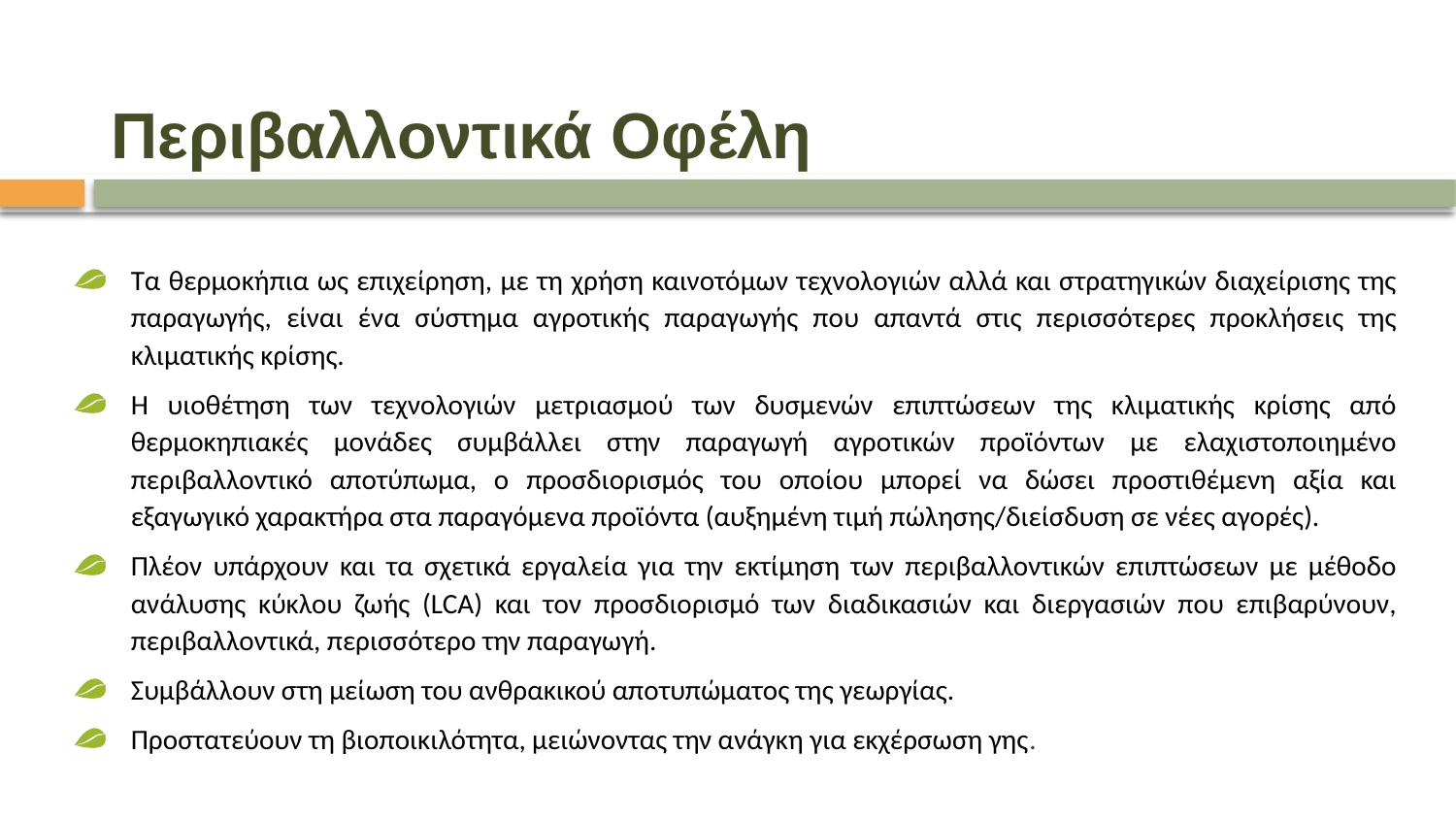

Περιβαλλοντικά Οφέλη
Τα θερμοκήπια ως επιχείρηση, με τη χρήση καινοτόμων τεχνολογιών αλλά και στρατηγικών διαχείρισης της παραγωγής, είναι ένα σύστημα αγροτικής παραγωγής που απαντά στις περισσότερες προκλήσεις της κλιματικής κρίσης.
Η υιοθέτηση των τεχνολογιών μετριασμού των δυσμενών επιπτώσεων της κλιματικής κρίσης από θερμοκηπιακές μονάδες συμβάλλει στην παραγωγή αγροτικών προϊόντων με ελαχιστοποιημένο περιβαλλοντικό αποτύπωμα, ο προσδιορισμός του οποίου μπορεί να δώσει προστιθέμενη αξία και εξαγωγικό χαρακτήρα στα παραγόμενα προϊόντα (αυξημένη τιμή πώλησης/διείσδυση σε νέες αγορές).
Πλέον υπάρχουν και τα σχετικά εργαλεία για την εκτίμηση των περιβαλλοντικών επιπτώσεων με μέθοδο ανάλυσης κύκλου ζωής (LCA) και τον προσδιορισμό των διαδικασιών και διεργασιών που επιβαρύνουν, περιβαλλοντικά, περισσότερο την παραγωγή.
Συμβάλλουν στη μείωση του ανθρακικού αποτυπώματος της γεωργίας.
Προστατεύουν τη βιοποικιλότητα, μειώνοντας την ανάγκη για εκχέρσωση γης.